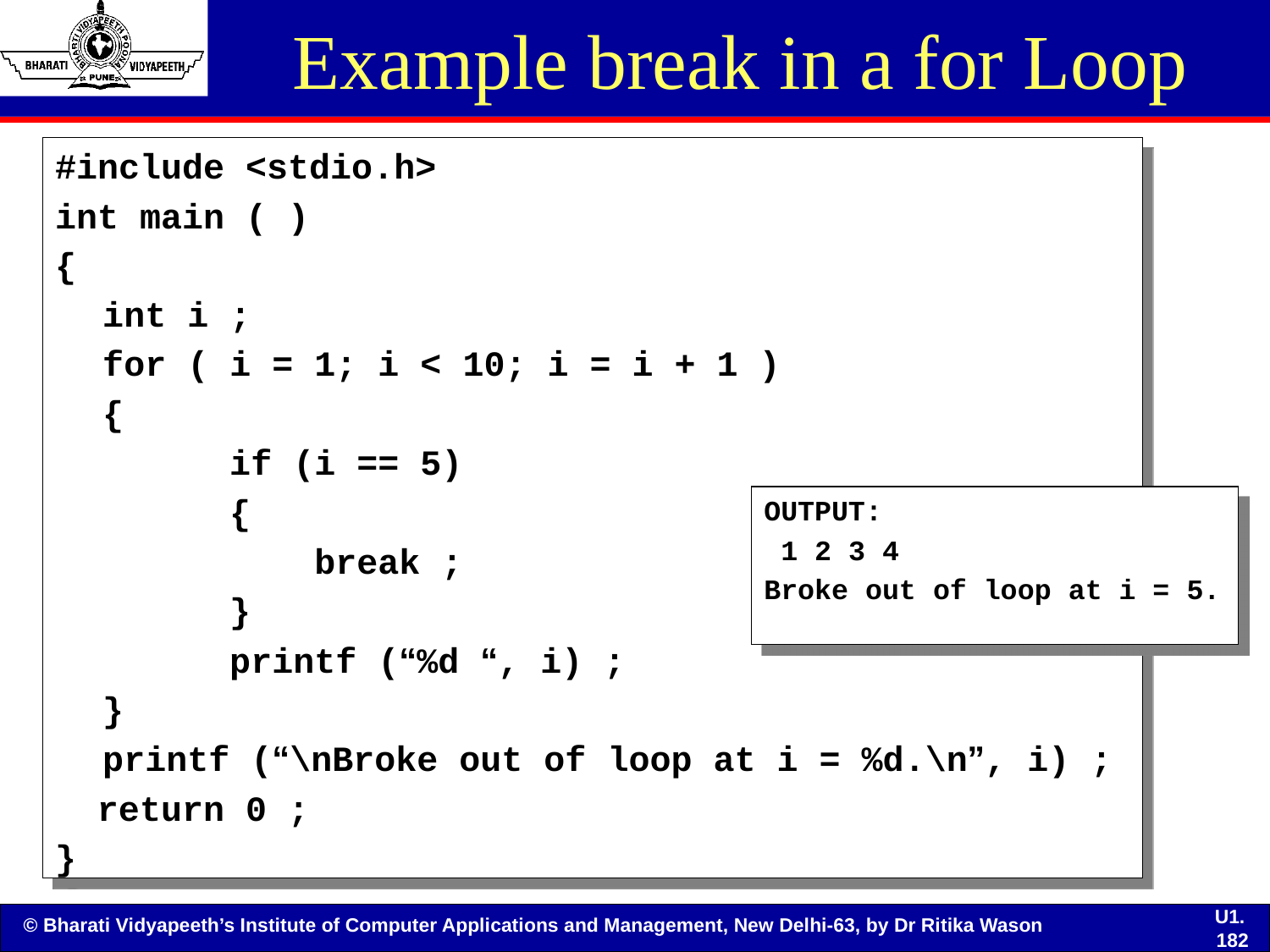

# Example break in a for Loop
#include <stdio.h>
int main ( )
{
	int i ;
	for ( i = 1; i < 10; i = i + 1 )
	{
		if (i == 5)
		{
		    break ;
		}
		printf (“%d “, i) ;
	}
	printf (“\nBroke out of loop at i = %d.\n”, i) ;
  return 0 ;
}
OUTPUT:
 1 2 3 4
Broke out of loop at i = 5.